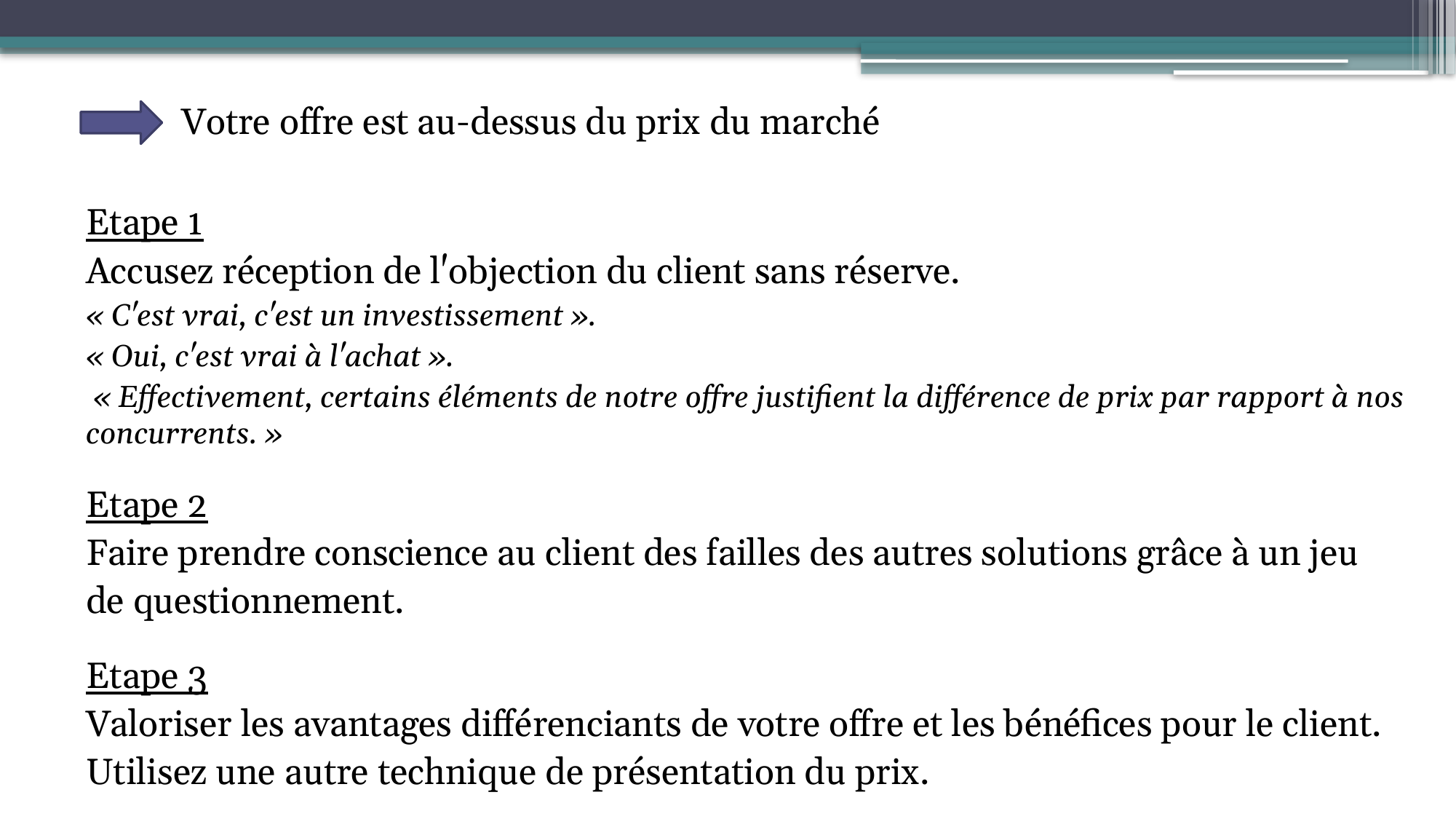

Votre offre est au-dessus du prix du marché

Etape 1
Accusez réception de l'objection du client sans réserve.
« C'est vrai, c'est un investissement ».
« Oui, c'est vrai à l'achat ».
 « Effectivement, certains éléments de notre offre justifient la différence de prix par rapport à nos concurrents. »

Etape 2
Faire prendre conscience au client des failles des autres solutions grâce à un jeu
de questionnement.

Etape 3
Valoriser les avantages différenciants de votre offre et les bénéfices pour le client.
Utilisez une autre technique de présentation du prix.